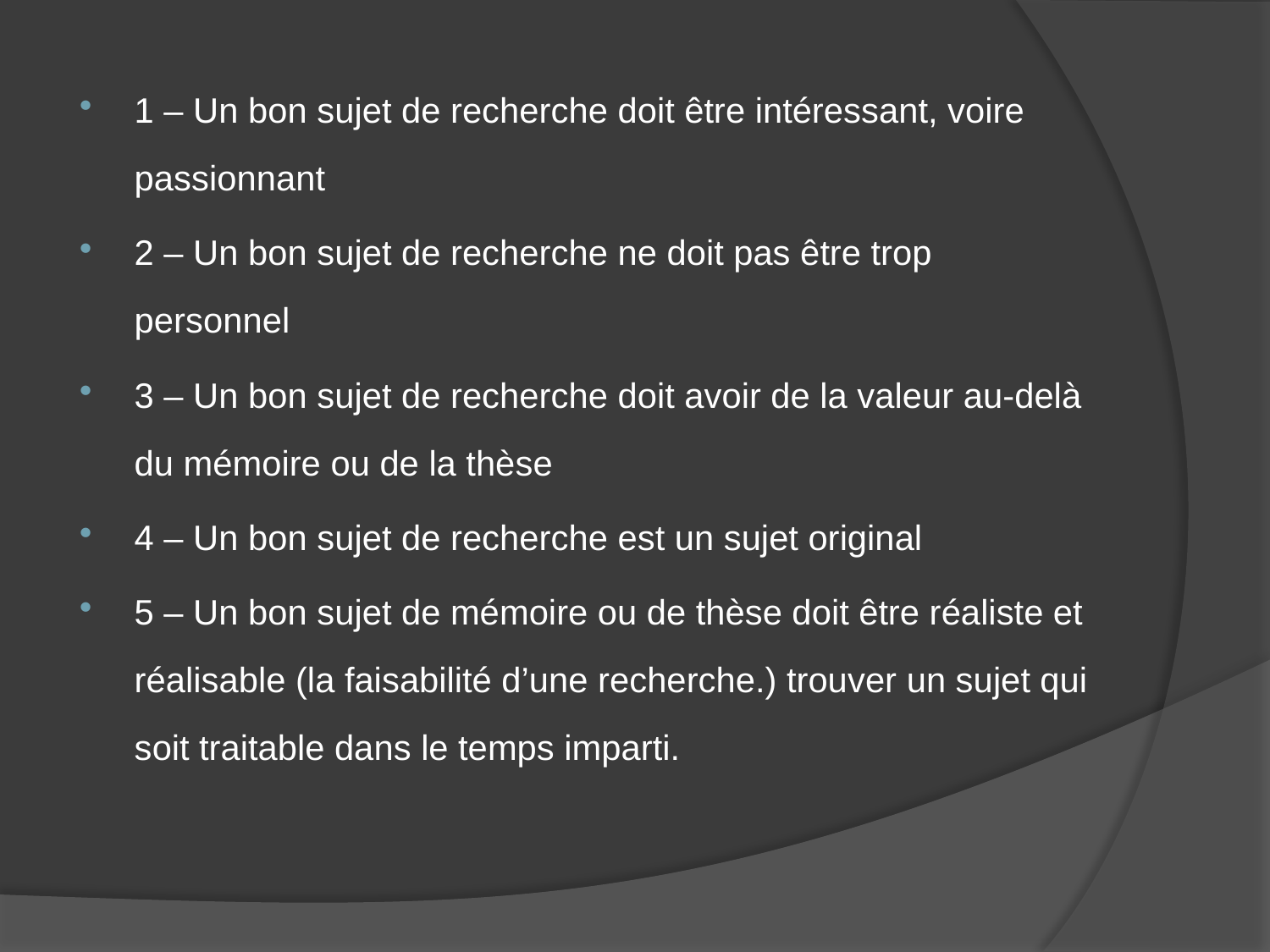

1 – Un bon sujet de recherche doit être intéressant, voire passionnant
2 – Un bon sujet de recherche ne doit pas être trop personnel
3 – Un bon sujet de recherche doit avoir de la valeur au-delà du mémoire ou de la thèse
4 – Un bon sujet de recherche est un sujet original
5 – Un bon sujet de mémoire ou de thèse doit être réaliste et réalisable (la faisabilité d’une recherche.) trouver un sujet qui soit traitable dans le temps imparti.